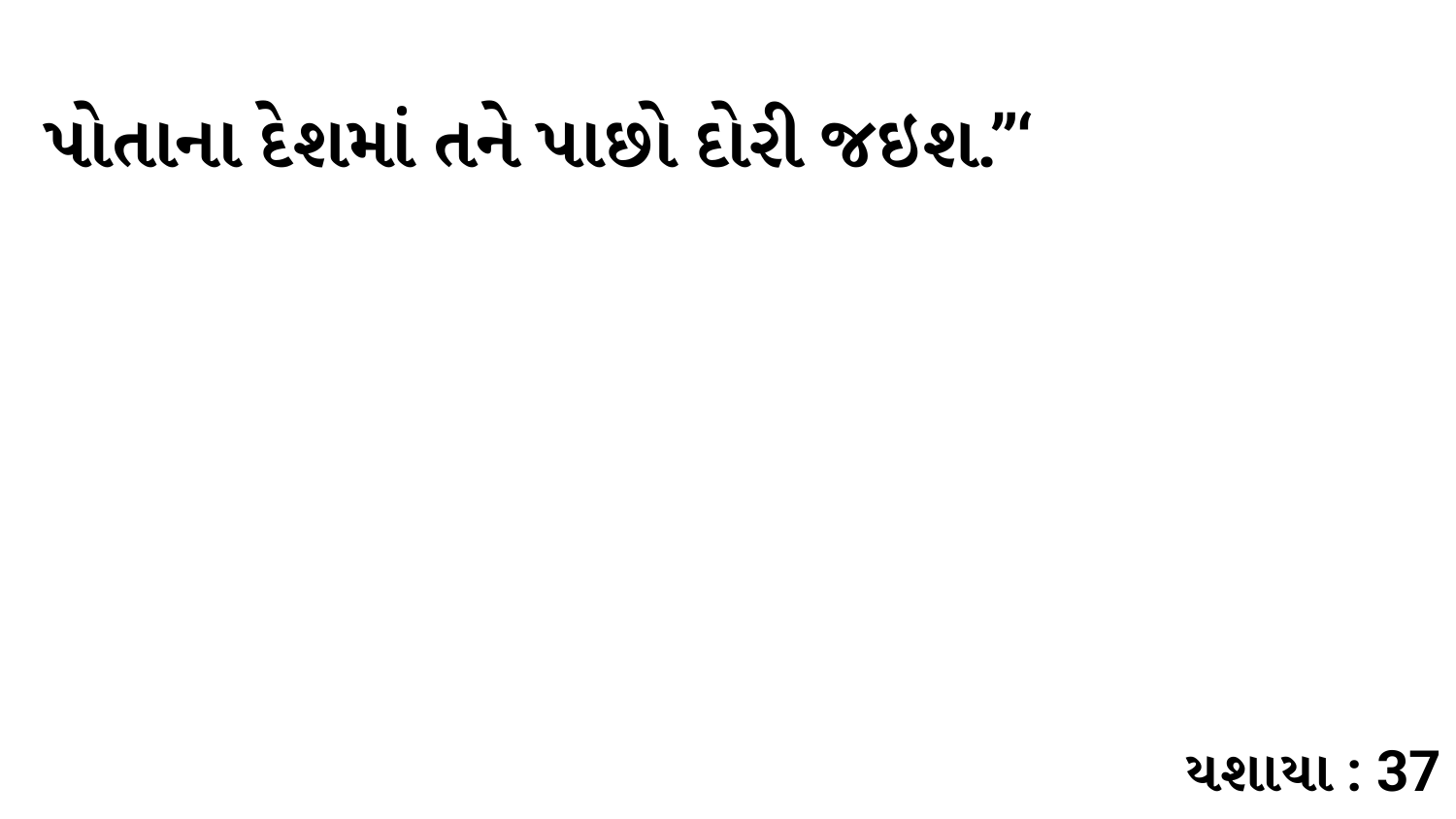

પોતાના દેશમાં તને પાછો દોરી જઇશ.”‘
યશાયા : 37